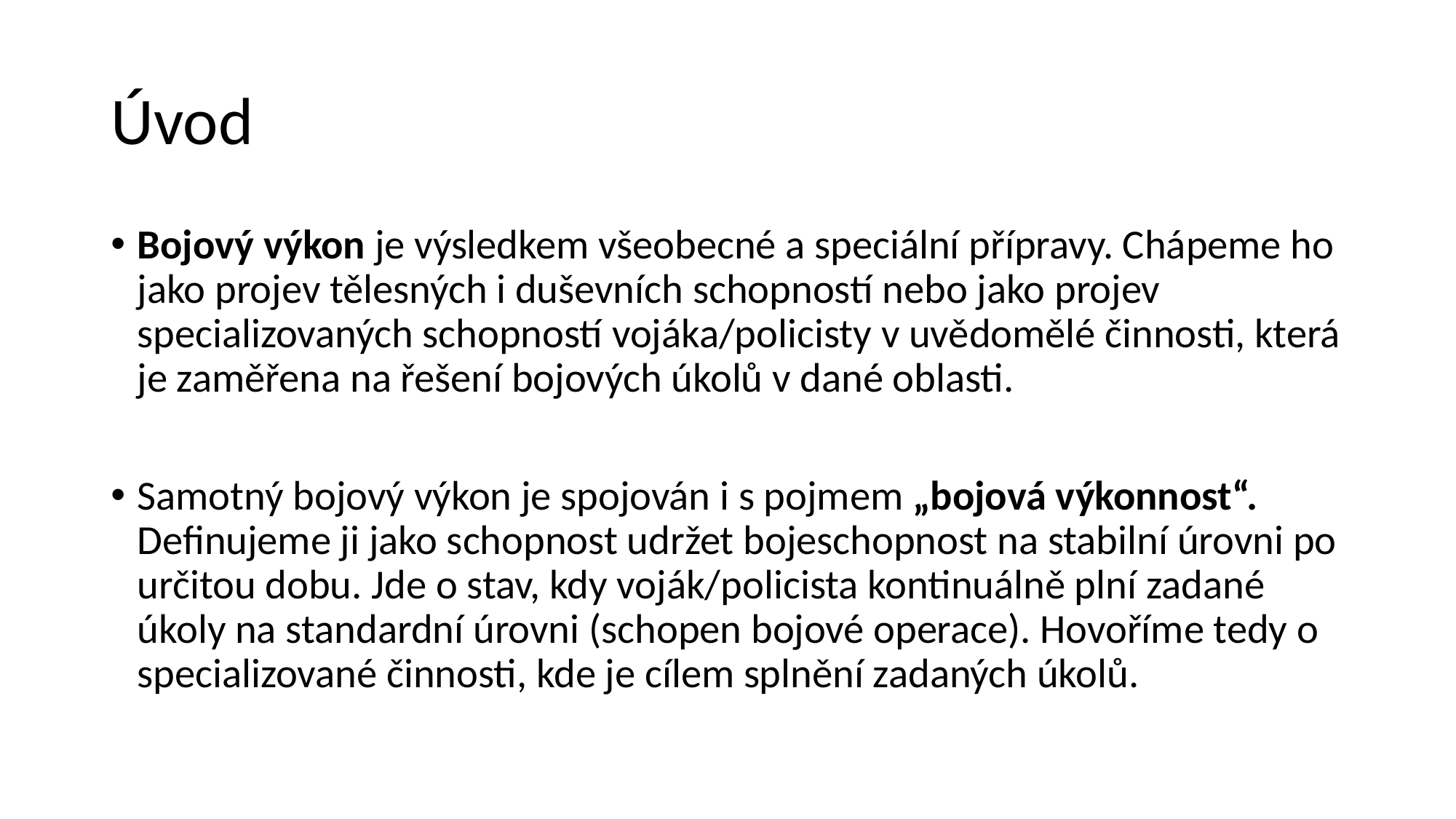

# Úvod
Bojový výkon je výsledkem všeobecné a speciální přípravy. Chápeme ho jako projev tělesných i duševních schopností nebo jako projev specializovaných schopností vojáka/policisty v uvědomělé činnosti, která je zaměřena na řešení bojových úkolů v dané oblasti.

Samotný bojový výkon je spojován i s pojmem „bojová výkonnost“.   Definujeme ji jako schopnost udržet bojeschopnost na stabilní úrovni po určitou dobu. Jde o stav, kdy voják/policista kontinuálně plní zadané úkoly na standardní úrovni (schopen bojové operace). Hovoříme tedy o specializované činnosti, kde je cílem splnění zadaných úkolů.